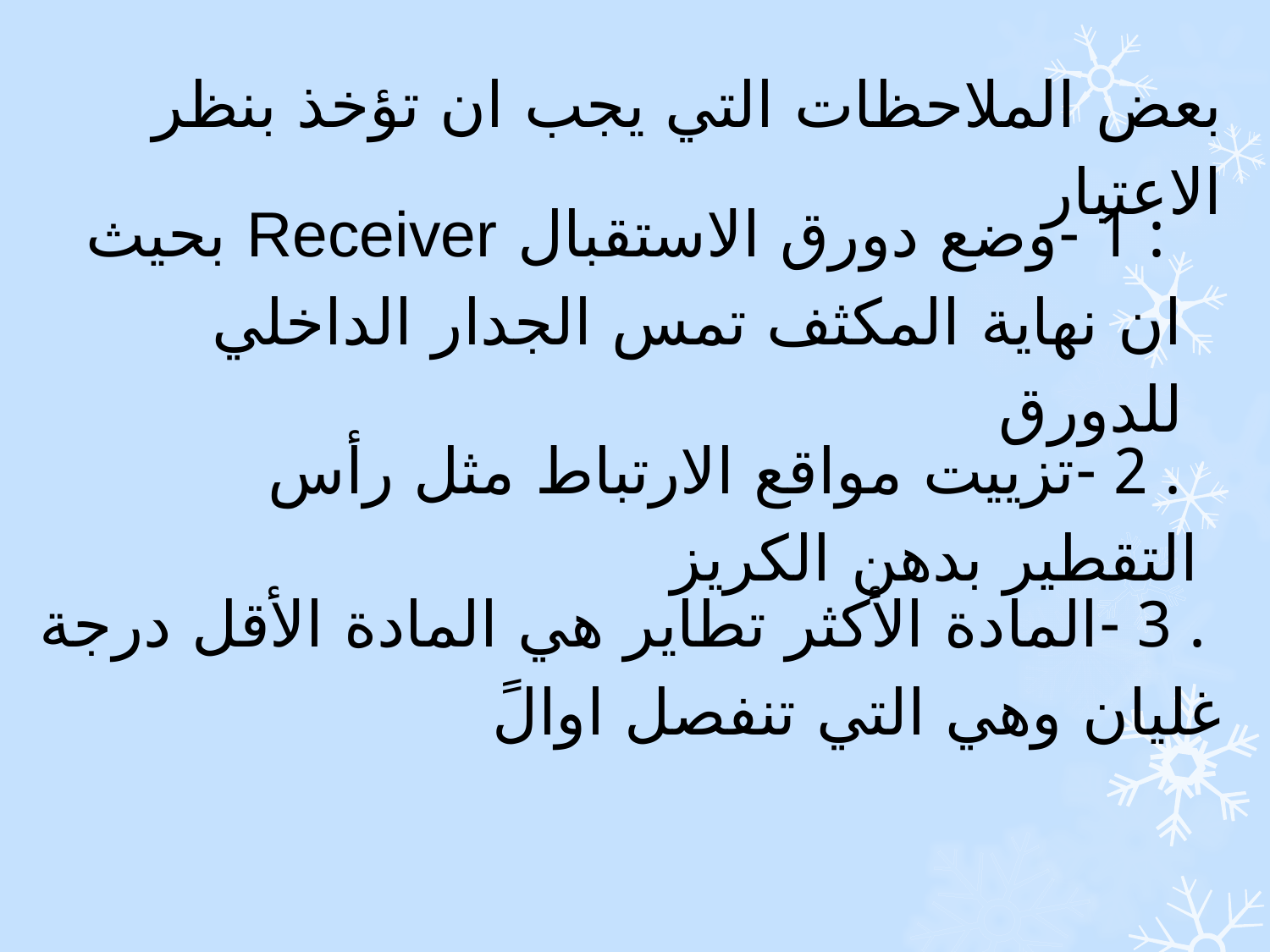

بعض الملاحظات التي يجب ان تؤخذ بنظر الاعتبار
 : 1 -وضع دورق الاستقبال Receiver بحيث ان نهاية المكثف تمس الجدار الداخلي للدورق
 . 2 -تزييت مواقع الارتباط مثل رأس التقطير بدهن الكريز
 . 3 -المادة الأكثر تطاير هي المادة الأقل درجة غليان وهي التي تنفصل اوالً